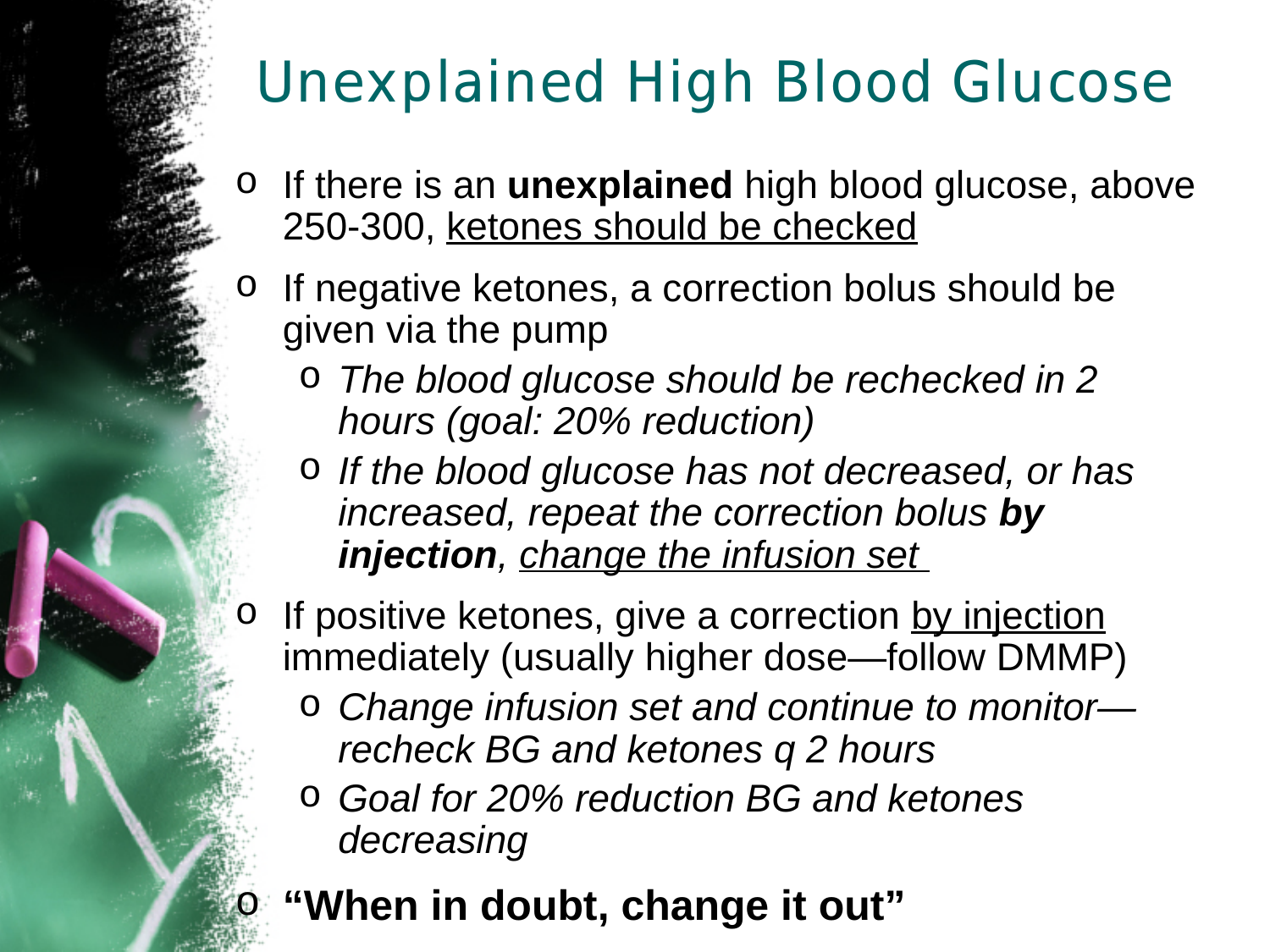

# Unexplained High Blood Glucose
If there is an unexplained high blood glucose, above 250-300, ketones should be checked
If negative ketones, a correction bolus should be given via the pump
The blood glucose should be rechecked in 2 hours (goal: 20% reduction)
If the blood glucose has not decreased, or has increased, repeat the correction bolus by injection, change the infusion set
If positive ketones, give a correction by injection immediately (usually higher dose—follow DMMP)
Change infusion set and continue to monitor—recheck BG and ketones q 2 hours
Goal for 20% reduction BG and ketones decreasing
“When in doubt, change it out”